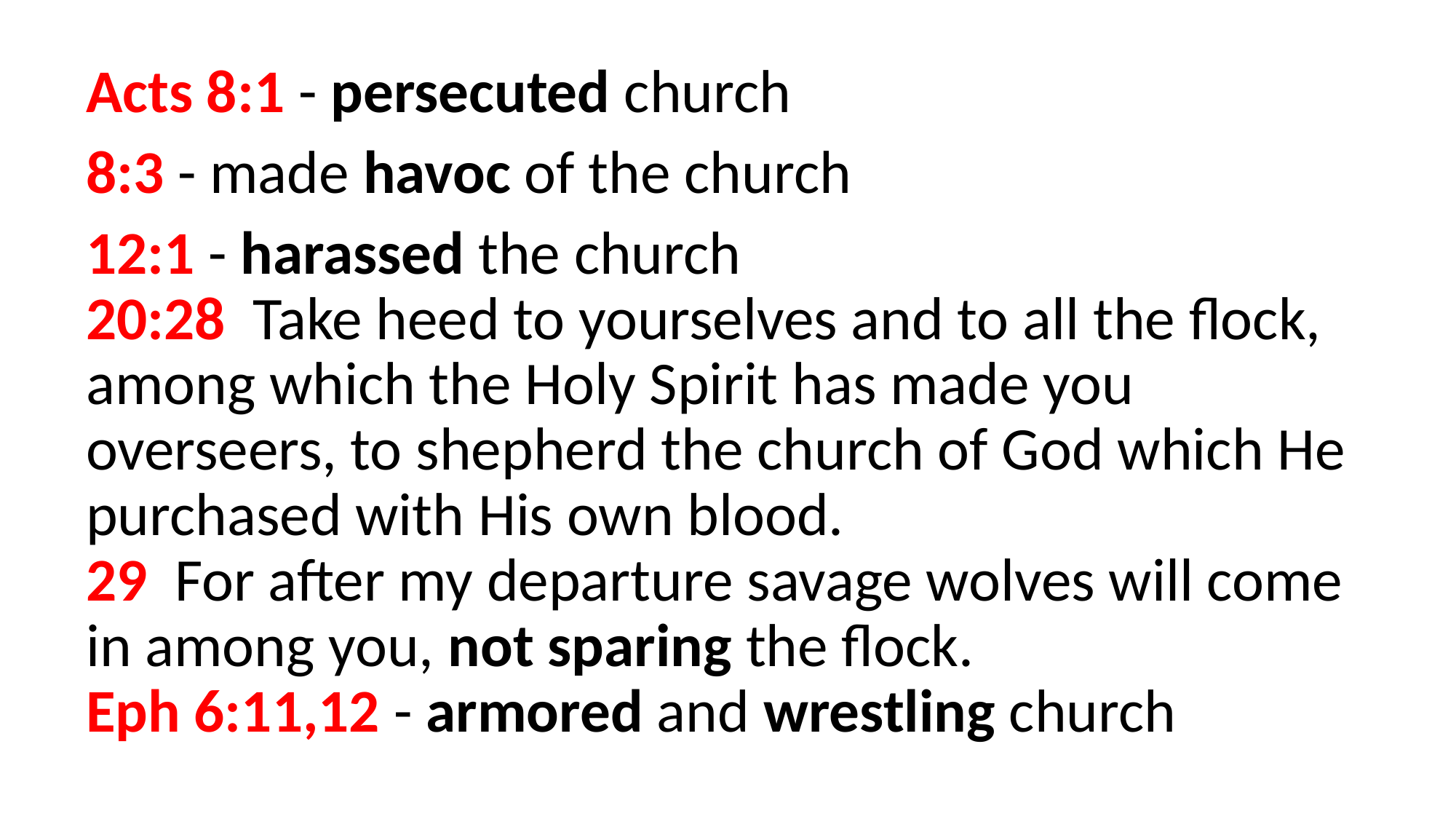

Acts 8:1 - persecuted church
8:3 - made havoc of the church
12:1 - harassed the church
20:28  Take heed to yourselves and to all the flock, among which the Holy Spirit has made you overseers, to shepherd the church of God which He purchased with His own blood.
29  For after my departure savage wolves will come in among you, not sparing the flock.
Eph 6:11,12 - armored and wrestling church